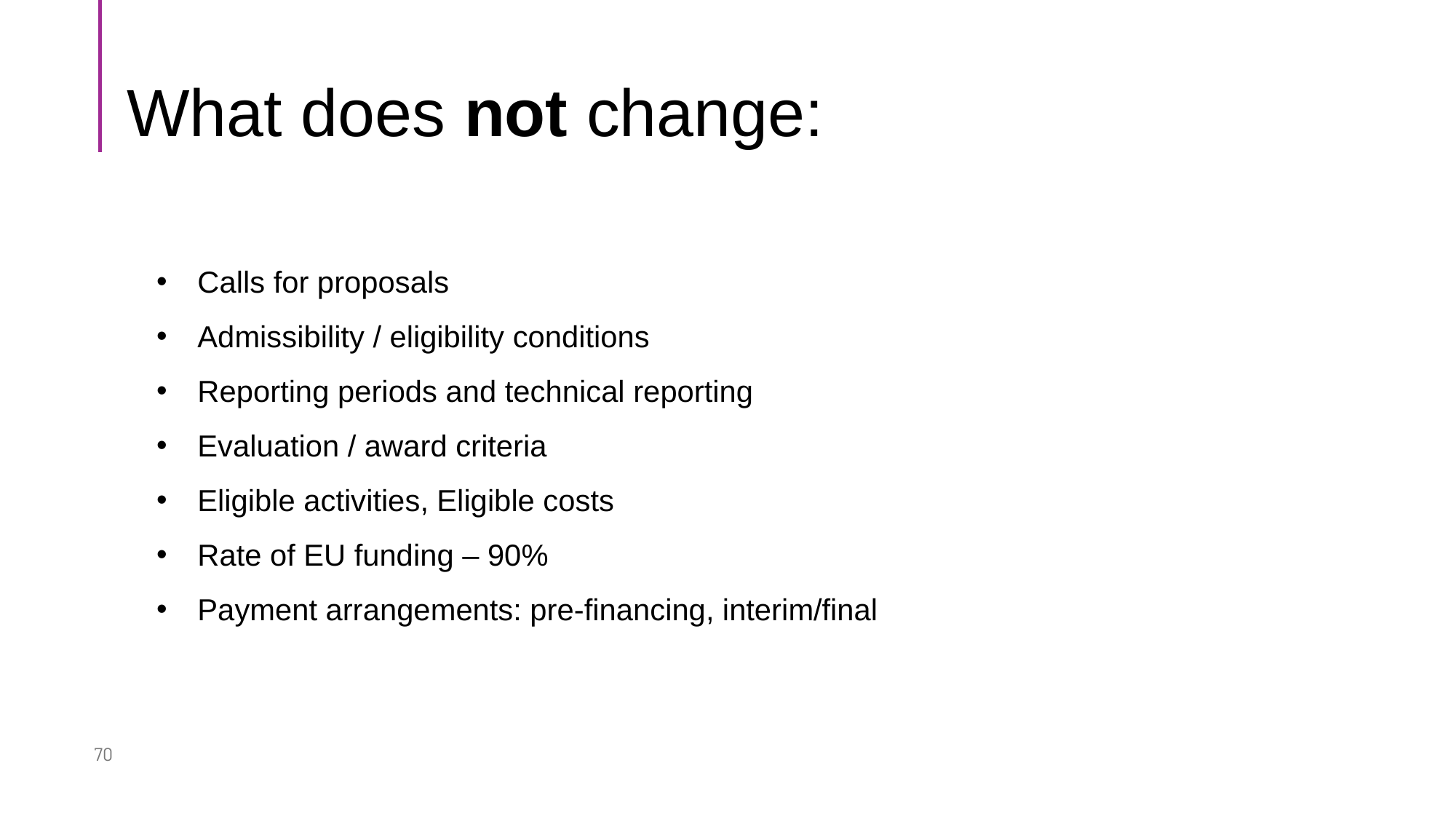

# What does not change:
Calls for proposals
Admissibility / eligibility conditions
Reporting periods and technical reporting
Evaluation / award criteria
Eligible activities, Eligible costs
Rate of EU funding – 90%
Payment arrangements: pre-financing, interim/final

70